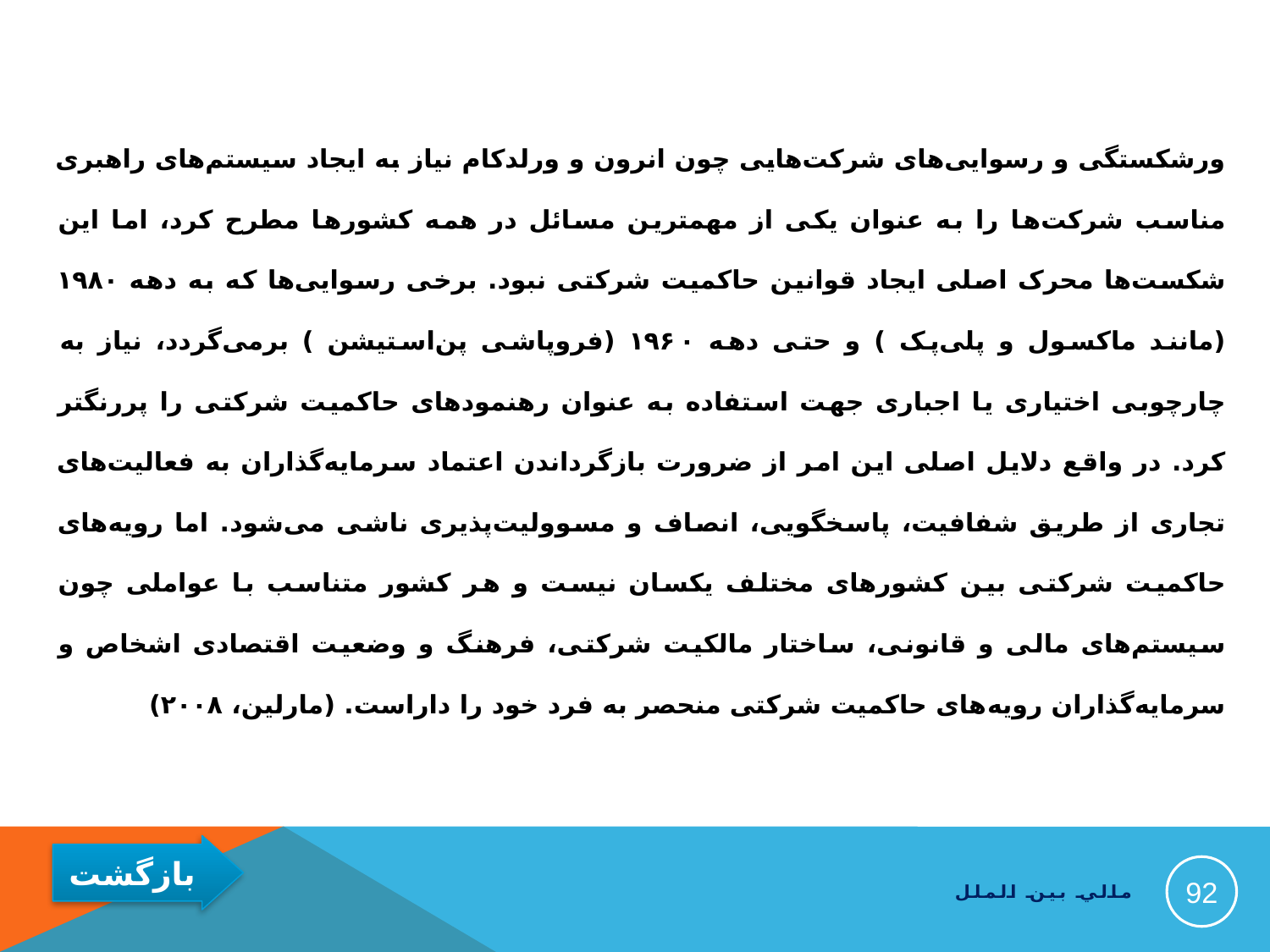

ورشکستگی و رسوایی‌های شرکت‌‌‌هایی چون انرون و ورلدکام نیاز به ایجاد سیستم‌های راهبری مناسب شرکت‌‌‌ها را به عنوان یکی از مهمترین مسائل در همه کشورها مطرح کرد، اما این شکست‌ها محرک اصلی ایجاد قوانین حاکمیت شرکتی نبود. برخی رسوایی‌ها که به دهه ۱۹۸۰ (مانند ماکسول و پلی‌پک ) و حتی دهه ۱۹۶۰ (فروپاشی پن‌استیشن ) برمی‌گردد، نیاز به چارچوبی اختیاری یا اجباری جهت استفاده به عنوان رهنمودهای حاکمیت شرکتی را پررنگتر کرد. در واقع دلایل اصلی این امر از ضرورت بازگرداندن اعتماد سرمایه‌گذاران به فعالیت‌‌های تجاری از طریق شفافیت‌، پاسخگویی‌، انصاف و مسوولیت‌پذیری ناشی می‌شود. اما رویه‌های حاکمیت شرکتی بین کشورهای مختلف یکسان نیست و هر کشور متناسب با عواملی چون سیستم‌های مالی و قانونی، ساختار مالکیت شرکتی، فرهنگ و وضعیت اقتصادی اشخاص و سرمایه‌گذاران رویه‌های حاکمیت شرکتی منحصر به فرد خود را داراست. (مارلین، ۲۰۰۸)
92
مالي بين الملل